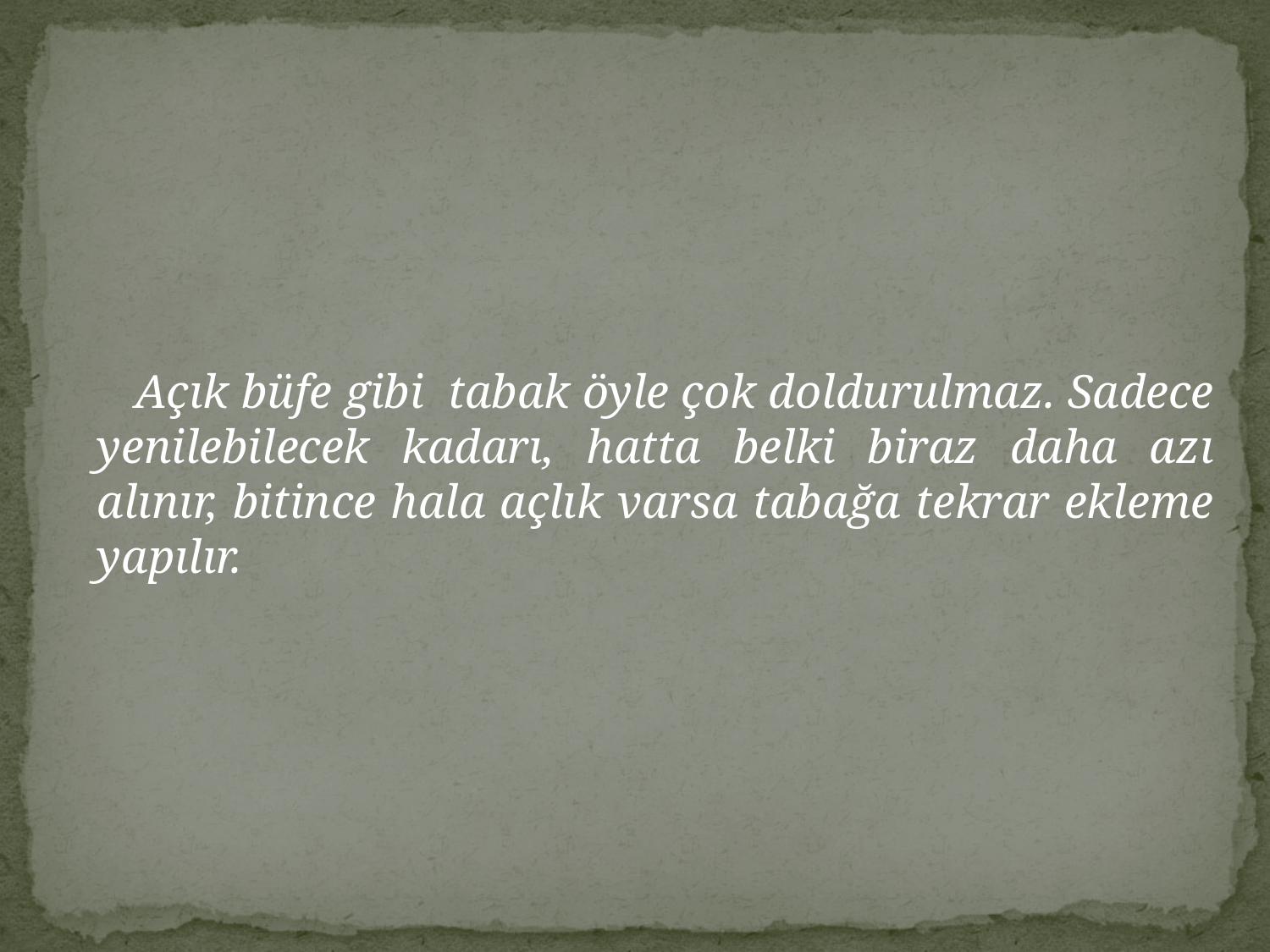

Açık büfe gibi  tabak öyle çok doldurulmaz. Sadece yenilebilecek kadarı, hatta belki biraz daha azı alınır, bitince hala açlık varsa tabağa tekrar ekleme yapılır.